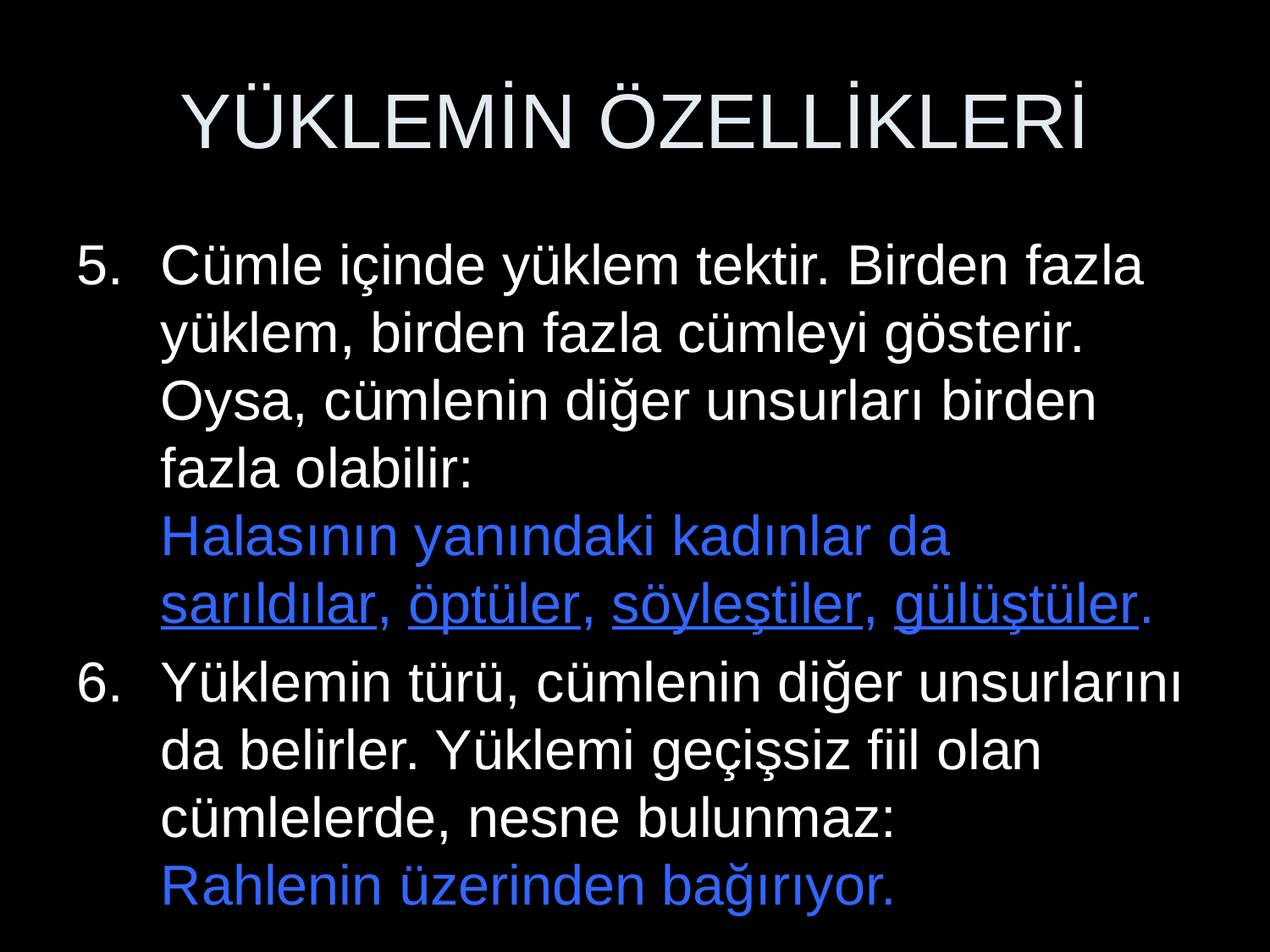

# YÜKLEMİN ÖZELLİKLERİ
Cümle içinde yüklem tektir. Birden fazla yüklem, birden fazla cümleyi gösterir. Oysa, cümlenin diğer unsurları birden fazla olabilir:
Halasının yanındaki kadınlar da sarıldılar, öptüler, söyleştiler, gülüştüler.
Yüklemin türü, cümlenin diğer unsurlarını da belirler. Yüklemi geçişsiz fiil olan cümlelerde, nesne bulunmaz:
Rahlenin üzerinden bağırıyor.